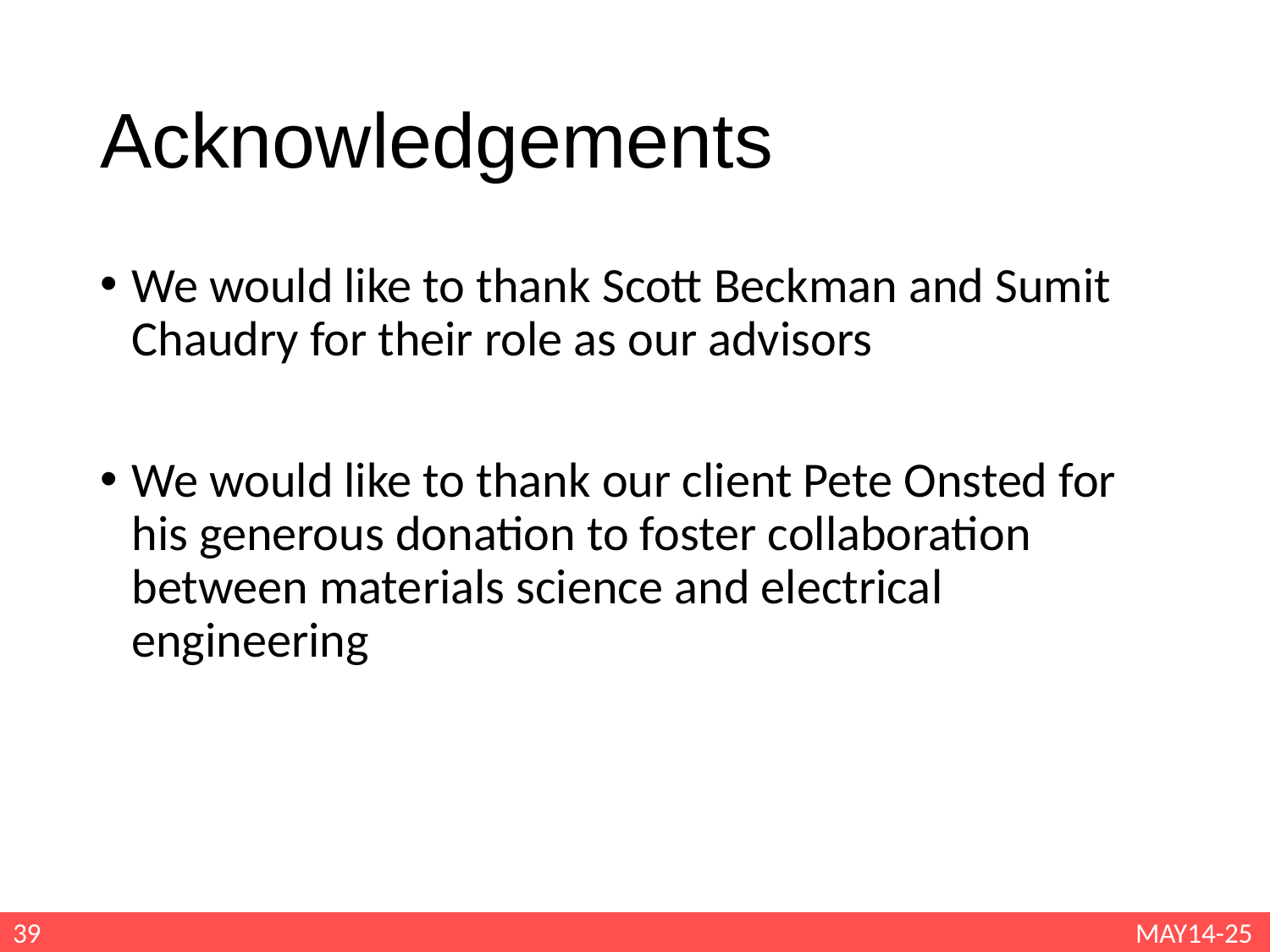

# Acknowledgements
We would like to thank Scott Beckman and Sumit Chaudry for their role as our advisors

We would like to thank our client Pete Onsted for his generous donation to foster collaboration between materials science and electrical engineering
39
MAY14-25